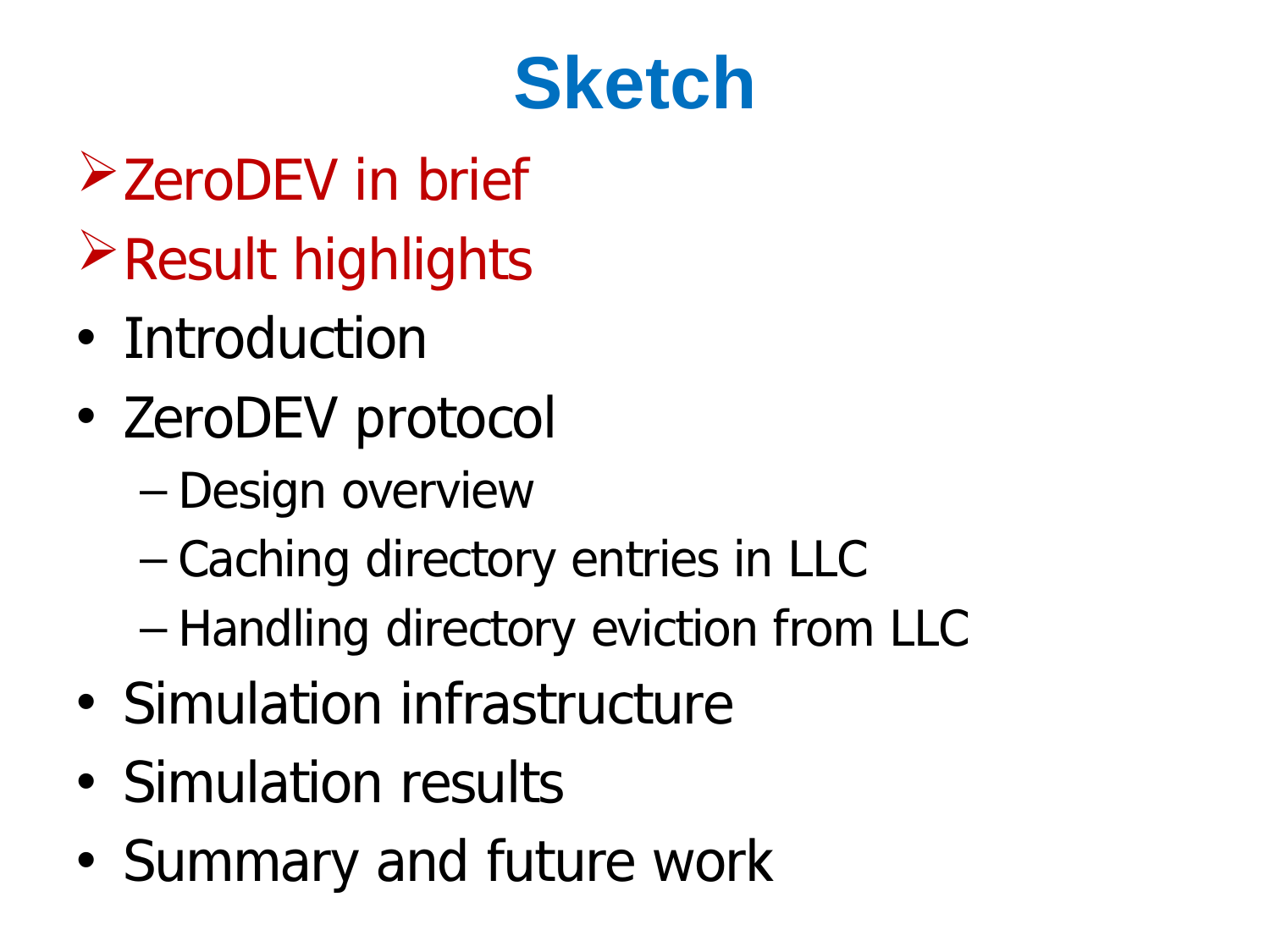

# Sketch
ZeroDEV in brief
Result highlights
Introduction
ZeroDEV protocol
Design overview
Caching directory entries in LLC
Handling directory eviction from LLC
Simulation infrastructure
Simulation results
Summary and future work